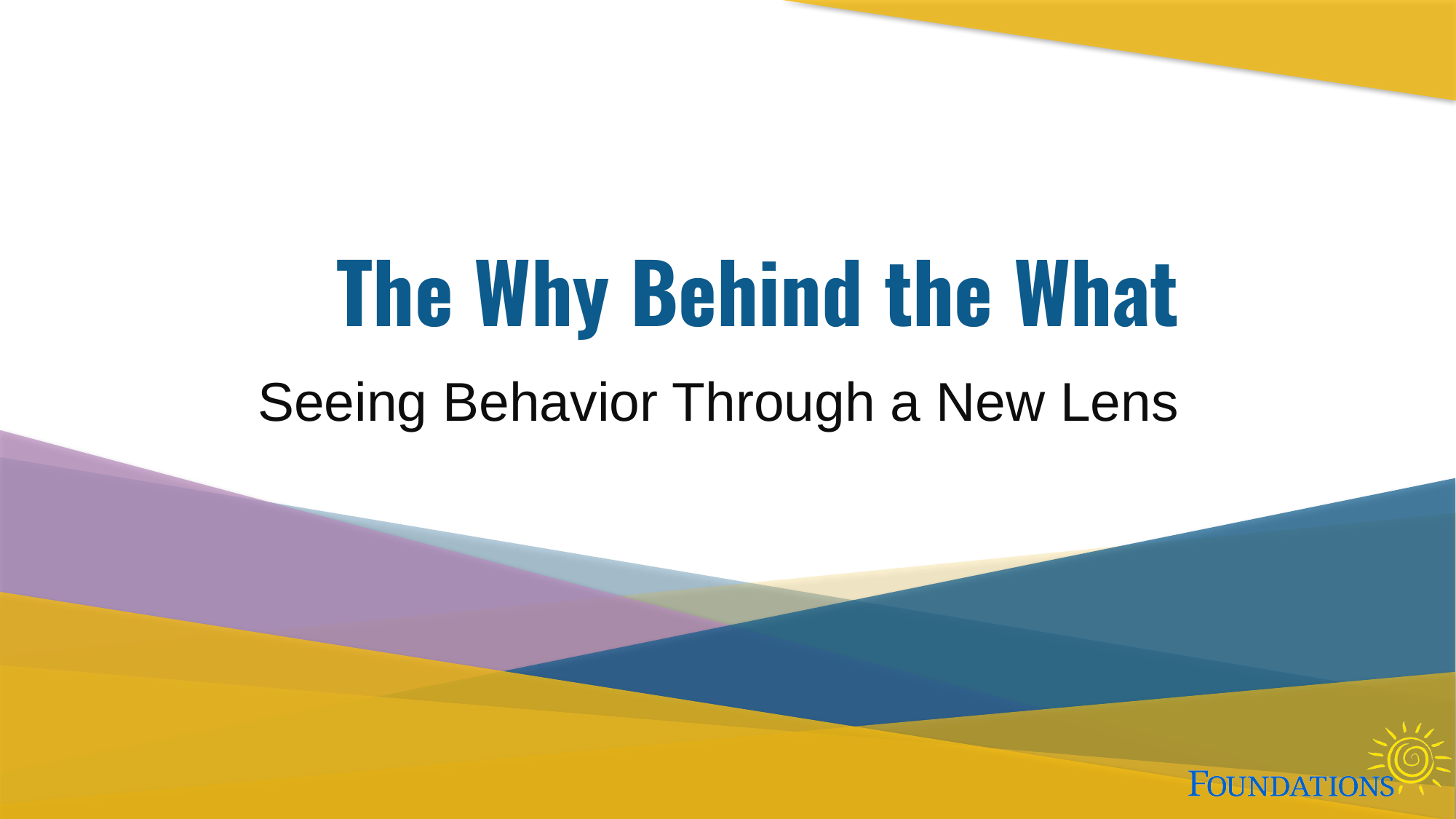

# The Why Behind the What
Seeing Behavior Through a New Lens